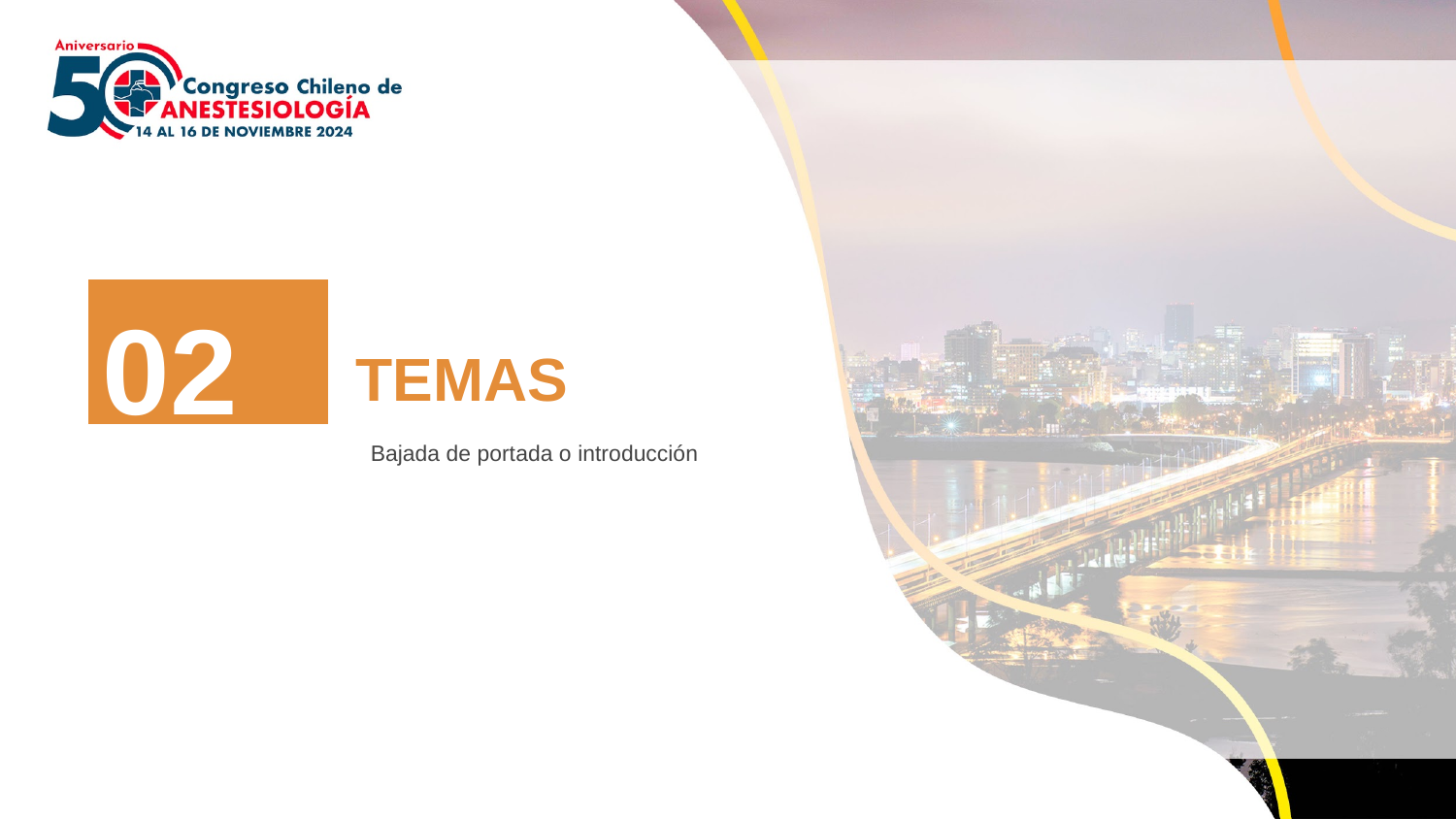

02
TEMAS
Bajada de portada o introducción